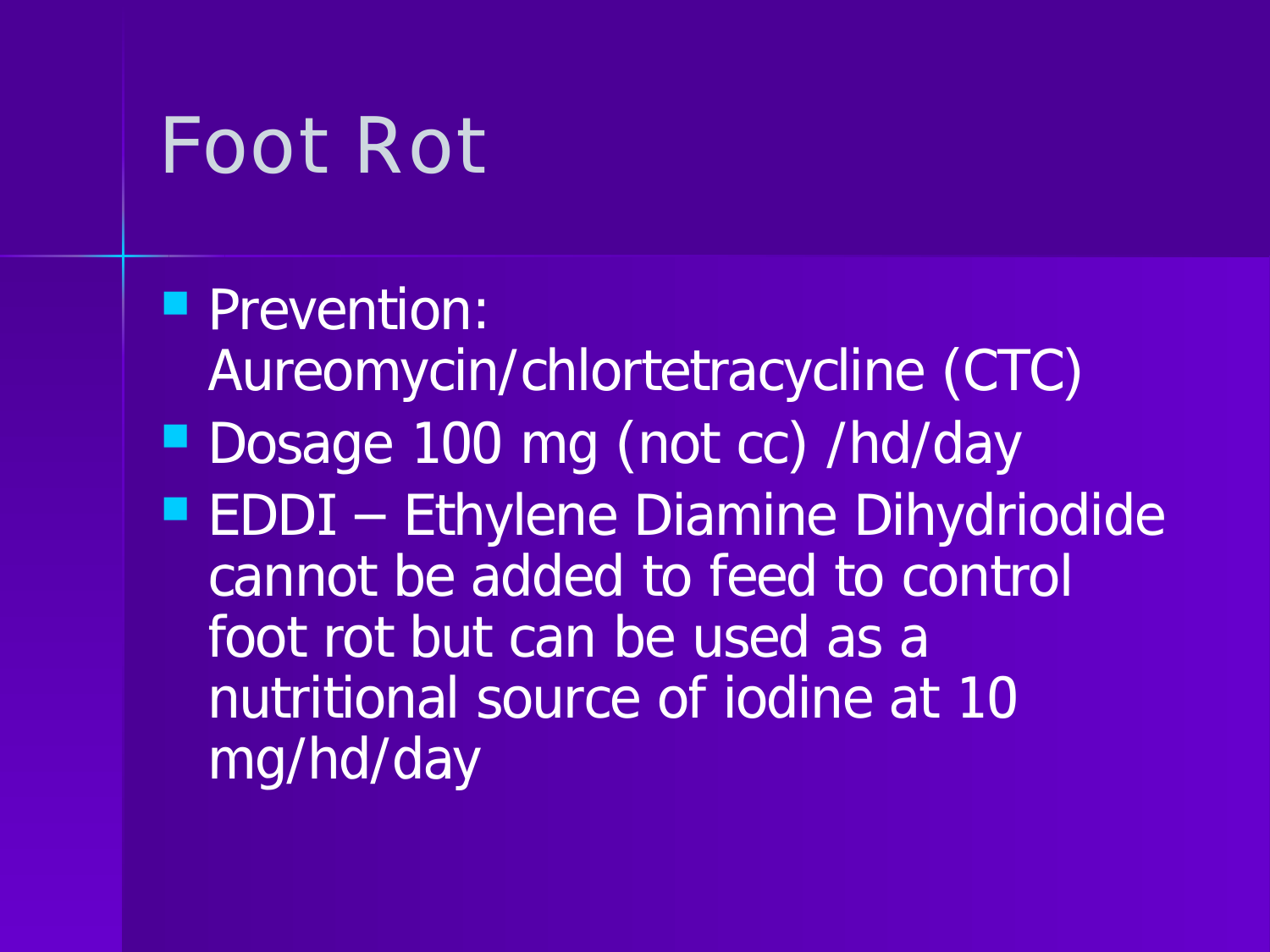

# Foot Rot
Prevention: Aureomycin/chlortetracycline (CTC)
Dosage 100 mg (not cc) /hd/day
EDDI – Ethylene Diamine Dihydriodide cannot be added to feed to control foot rot but can be used as a nutritional source of iodine at 10 mg/hd/day